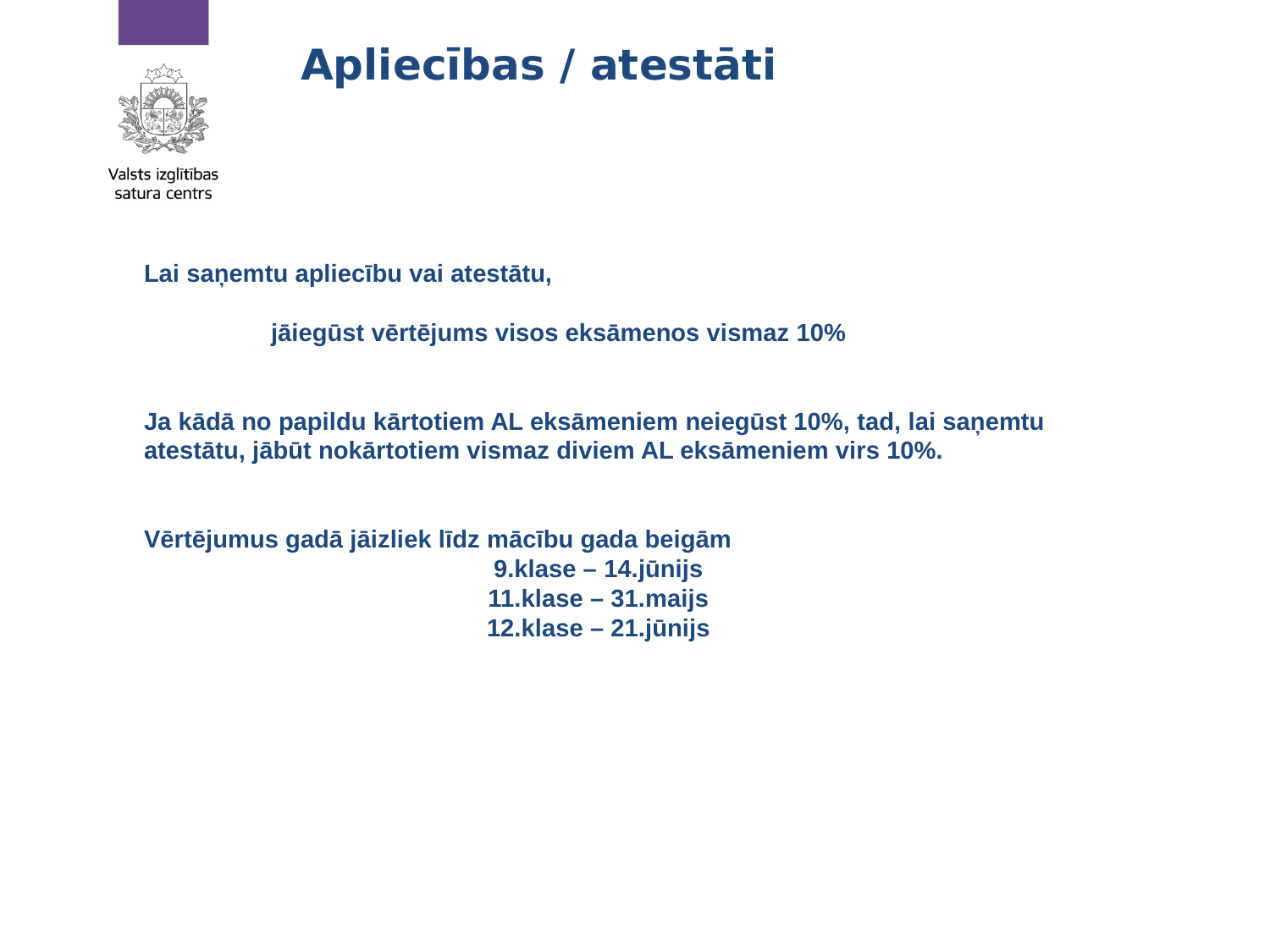

# Apliecības / atestāti

Lai saņemtu apliecību vai atestātu,

	jāiegūst vērtējums visos eksāmenos vismaz 10%

Ja kādā no papildu kārtotiem AL eksāmeniem neiegūst 10%, tad, lai saņemtu atestātu, jābūt nokārtotiem vismaz diviem AL eksāmeniem virs 10%.

Vērtējumus gadā jāizliek līdz mācību gada beigām
9.klase – 14.jūnijs
11.klase – 31.maijs
12.klase – 21.jūnijs